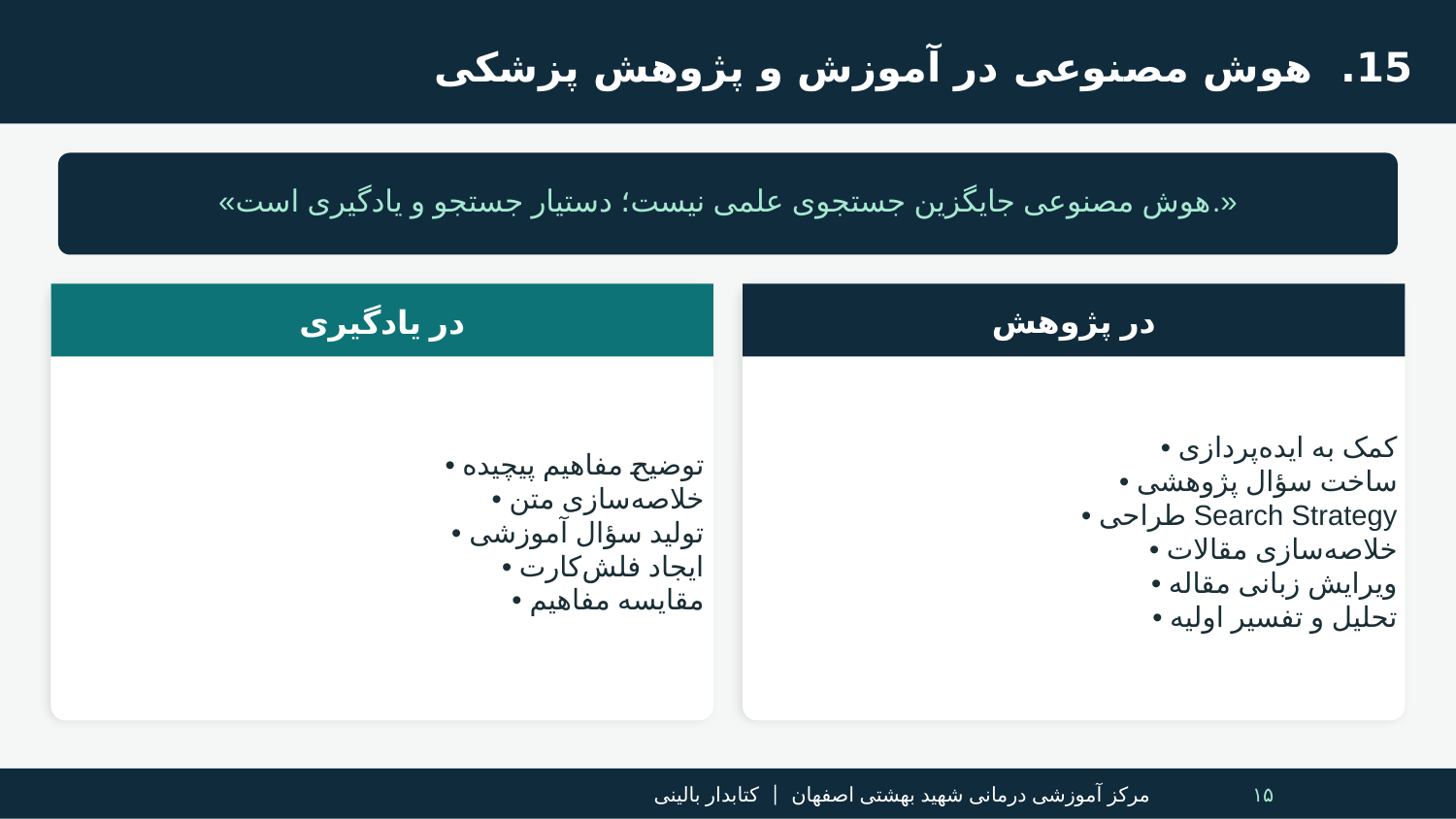

15.  هوش مصنوعی در آموزش و پژوهش پزشکی

«هوش مصنوعی جایگزین جستجوی علمی نیست؛ دستیار جستجو و یادگیری است.»
در یادگیری

در پژوهش
• توضیح مفاهیم پیچیده
• خلاصه‌سازی متن
• تولید سؤال آموزشی
• ایجاد فلش‌کارت
• مقایسه مفاهیم
• کمک به ایده‌پردازی
• ساخت سؤال پژوهشی
• طراحی Search Strategy
• خلاصه‌سازی مقالات
• ویرایش زبانی مقاله
• تحلیل و تفسیر اولیه
مرکز آموزشی درمانی شهید بهشتی اصفهان  |  کتابدار بالینی

۱۵